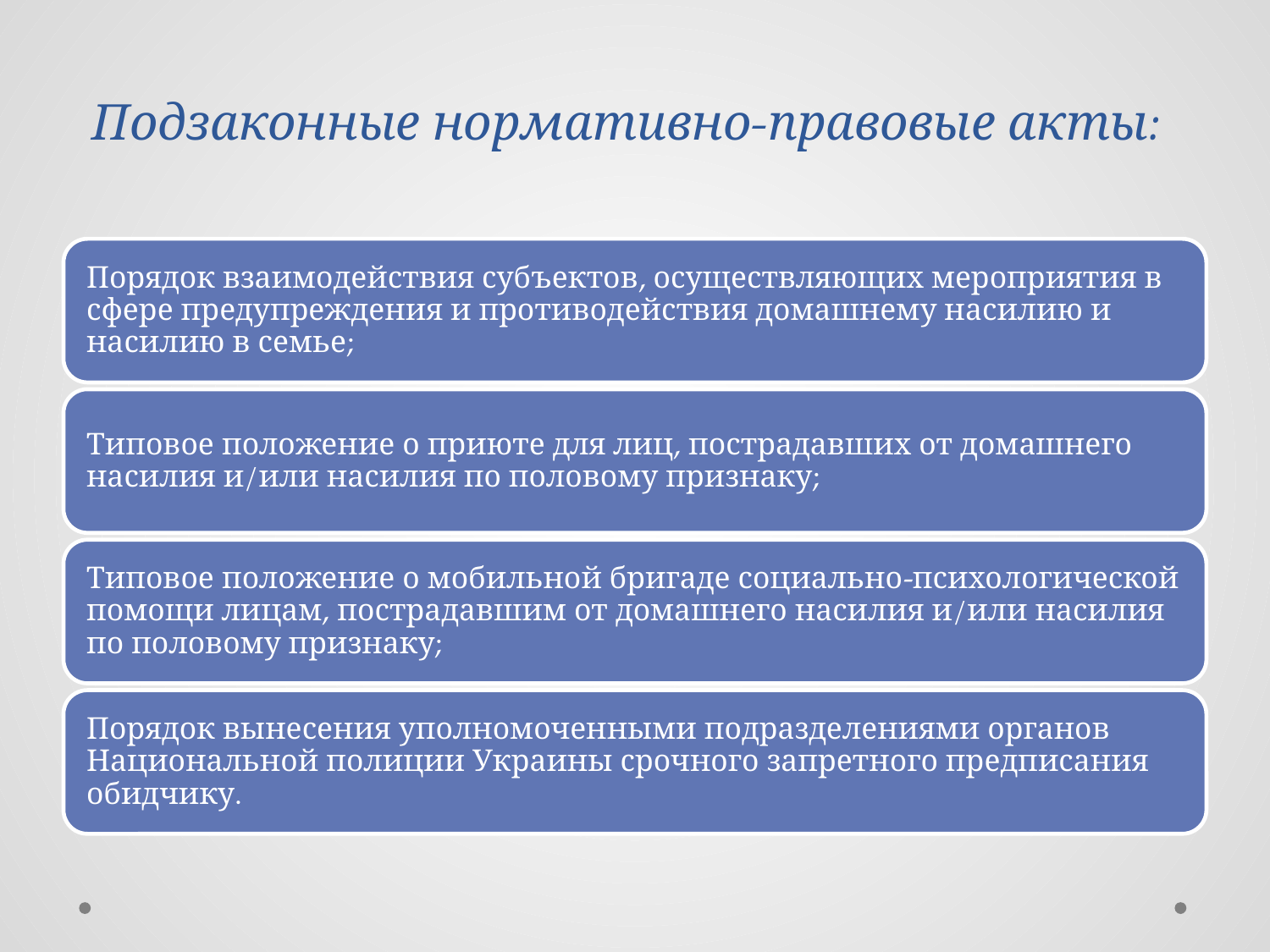

# Подзаконные нормативно-правовые акты:
Порядок взаимодействия субъектов, осуществляющих мероприятия в сфере предупреждения и противодействия домашнему насилию и насилию в семье;
Типовое положение о приюте для лиц, пострадавших от домашнего насилия и/или насилия по половому признаку;
Типовое положение о мобильной бригаде социально-психологической помощи лицам, пострадавшим от домашнего насилия и/или насилия по половому признаку;
Порядок вынесения уполномоченными подразделениями органов Национальной полиции Украины срочного запретного предписания обидчику.